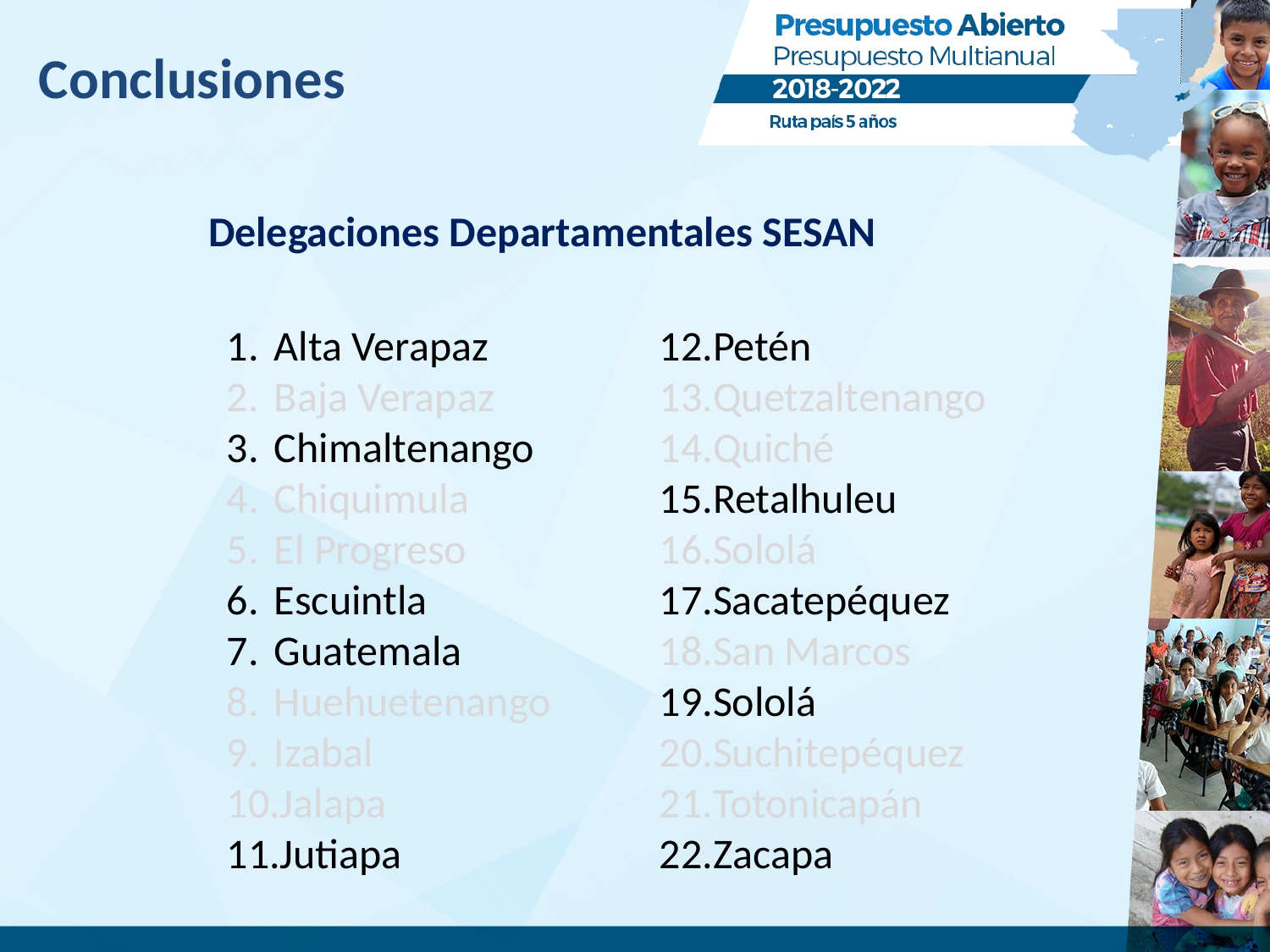

Conclusiones
Delegaciones Departamentales SESAN

Alta Verapaz
Baja Verapaz
Chimaltenango
Chiquimula
El Progreso
Escuintla
Guatemala
Huehuetenango
Izabal
Jalapa
Jutiapa

Petén
Quetzaltenango
Quiché
Retalhuleu
Sololá
Sacatepéquez
San Marcos
Sololá
Suchitepéquez
Totonicapán
Zacapa